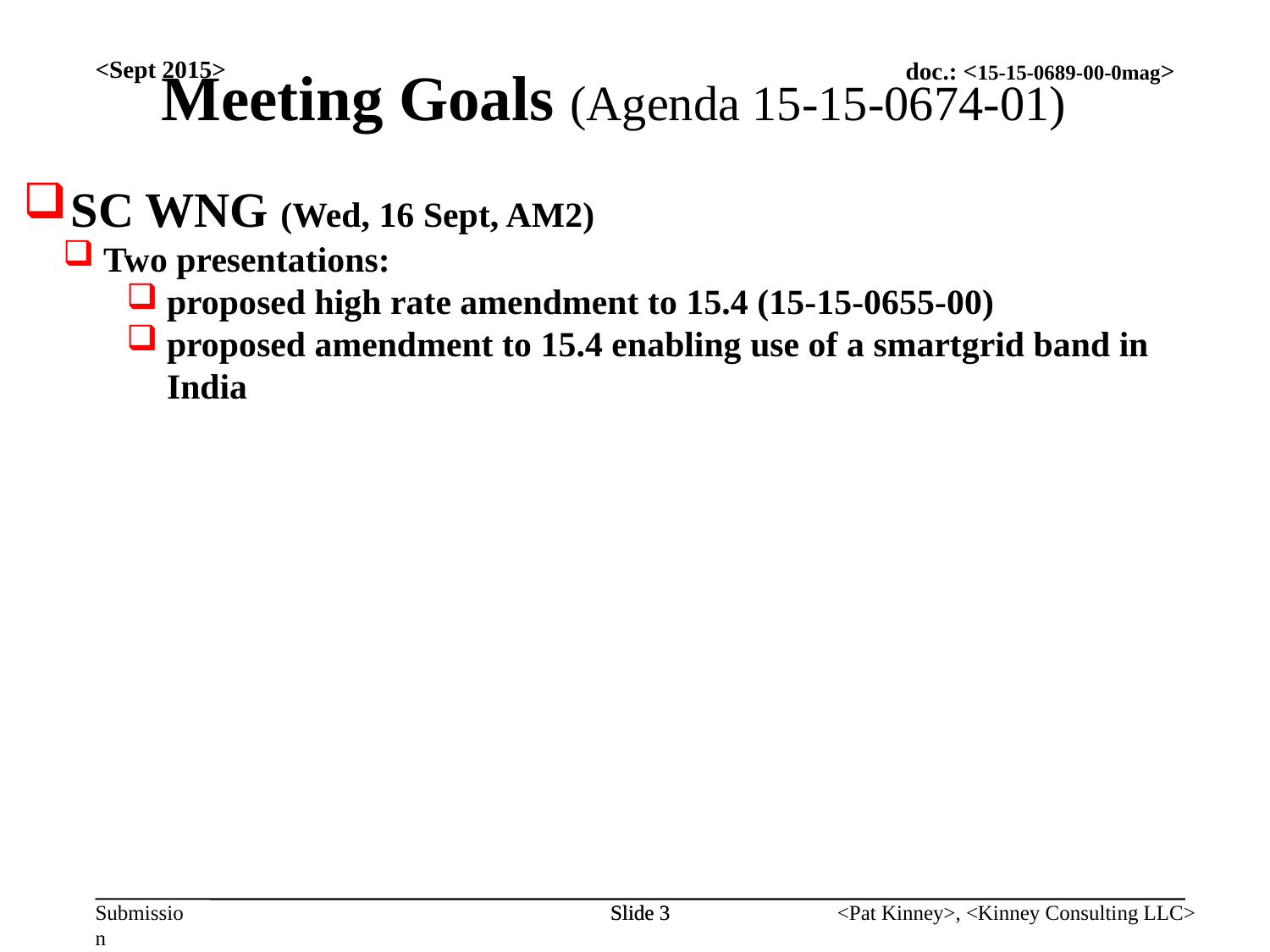

Meeting Goals (Agenda 15-15-0674-01)
<Sept 2015>
SC WNG (Wed, 16 Sept, AM2)
Two presentations:
proposed high rate amendment to 15.4 (15-15-0655-00)
proposed amendment to 15.4 enabling use of a smartgrid band in India

Slide 3
Slide 3
<Pat Kinney>, <Kinney Consulting LLC>